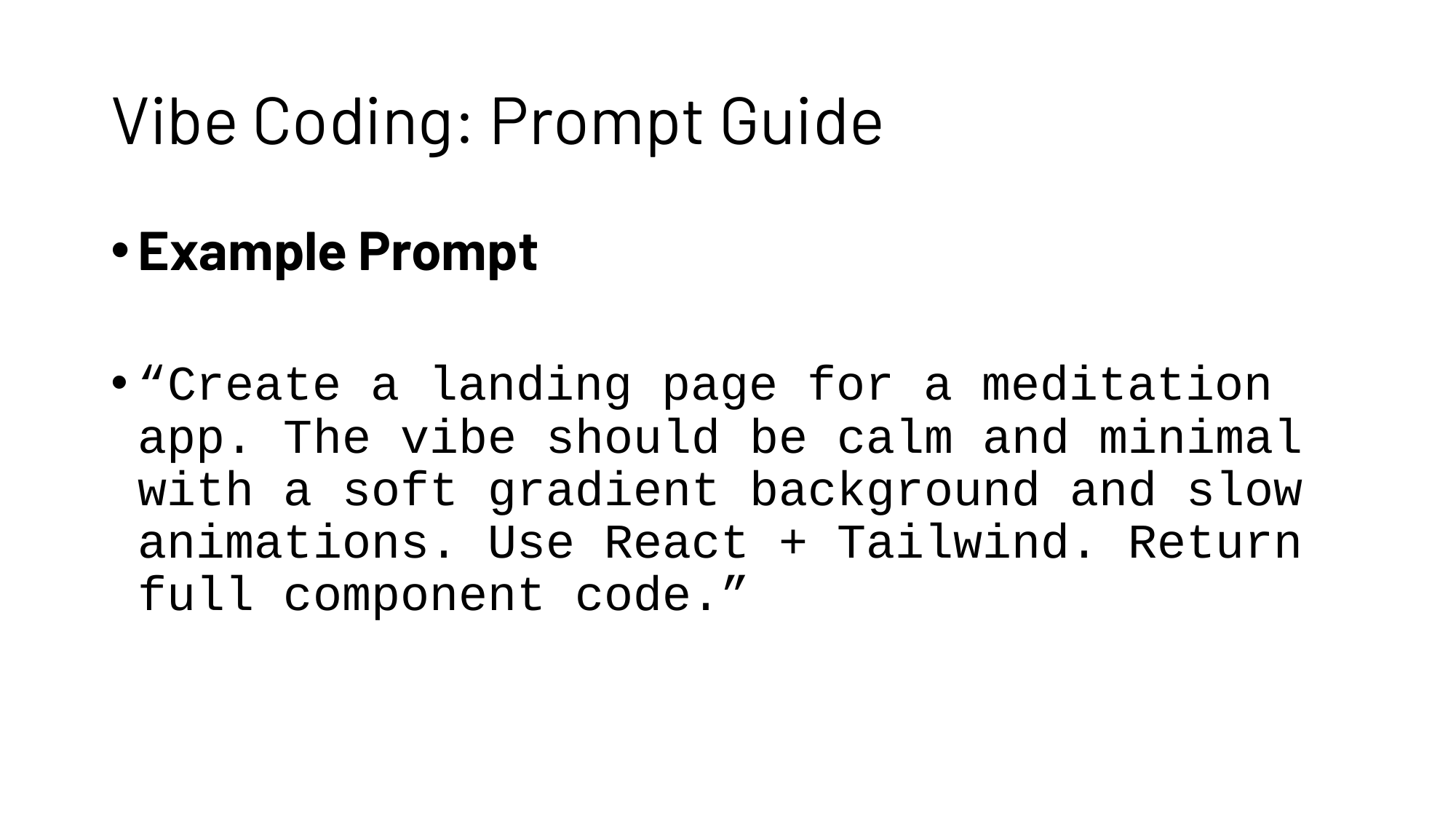

# Vibe Coding: Prompt Guide
Example Prompt

“Create a landing page for a meditation app. The vibe should be calm and minimal with a soft gradient background and slow animations. Use React + Tailwind. Return full component code.”